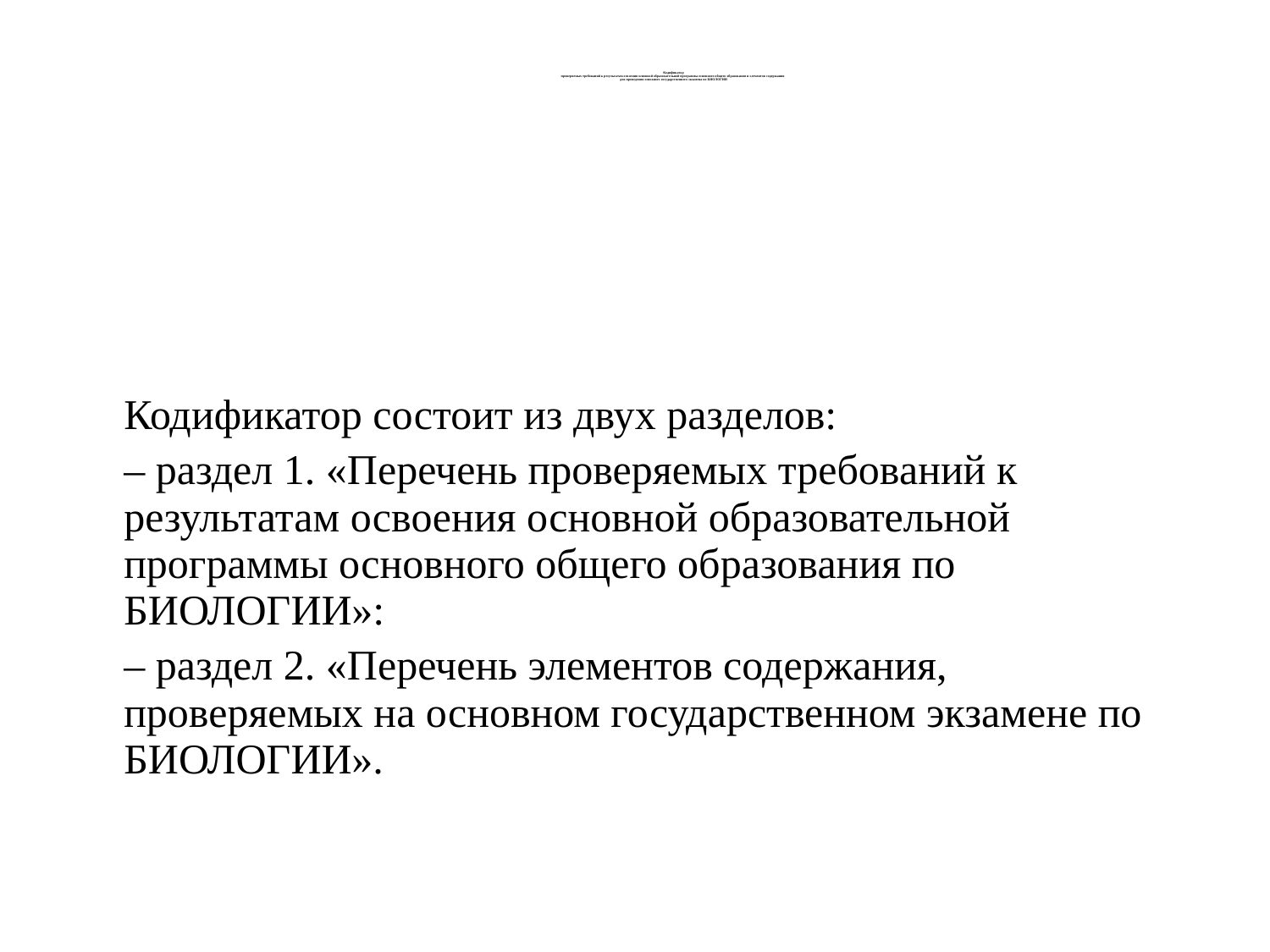

# Кодификатор проверяемых требований к результатам освоения основной образовательной программы основного общего образования и элементов содержания для проведения основного государственного экзамена по БИОЛОГИИ

Кодификатор состоит из двух разделов:
– раздел 1. «Перечень проверяемых требований к результатам освоения основной образовательной программы основного общего образования по БИОЛОГИИ»:
– раздел 2. «Перечень элементов содержания, проверяемых на основном государственном экзамене по БИОЛОГИИ».